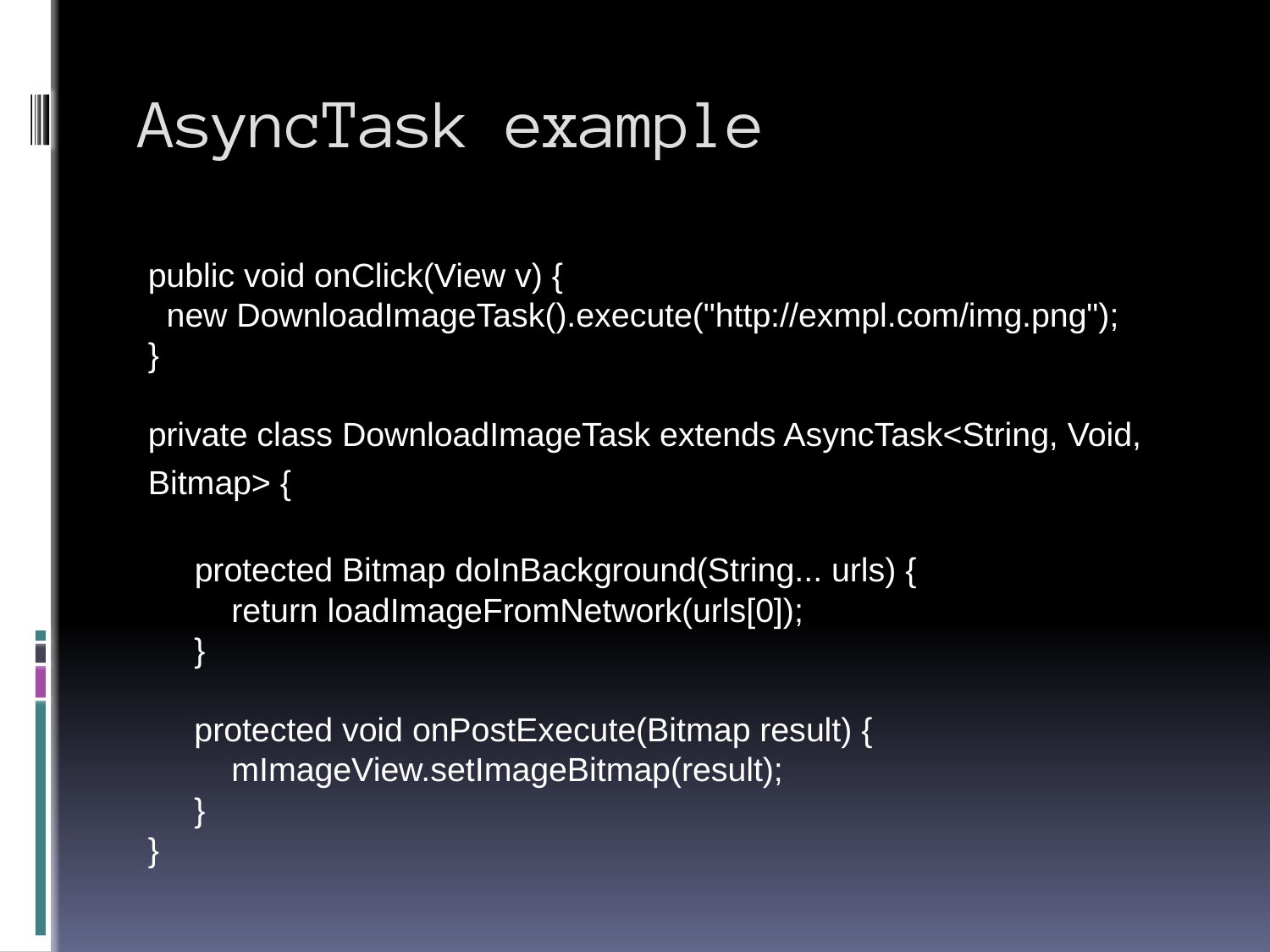

# AsyncTask example
public void onClick(View v) {
  new DownloadImageTask().execute("http://exmpl.com/img.png");
}
private class DownloadImageTask extends AsyncTask<String, Void,
	Bitmap> {
     protected Bitmap doInBackground(String... urls) {
         return loadImageFromNetwork(urls[0]);
     }
     protected void onPostExecute(Bitmap result) {
         mImageView.setImageBitmap(result);
     }
}